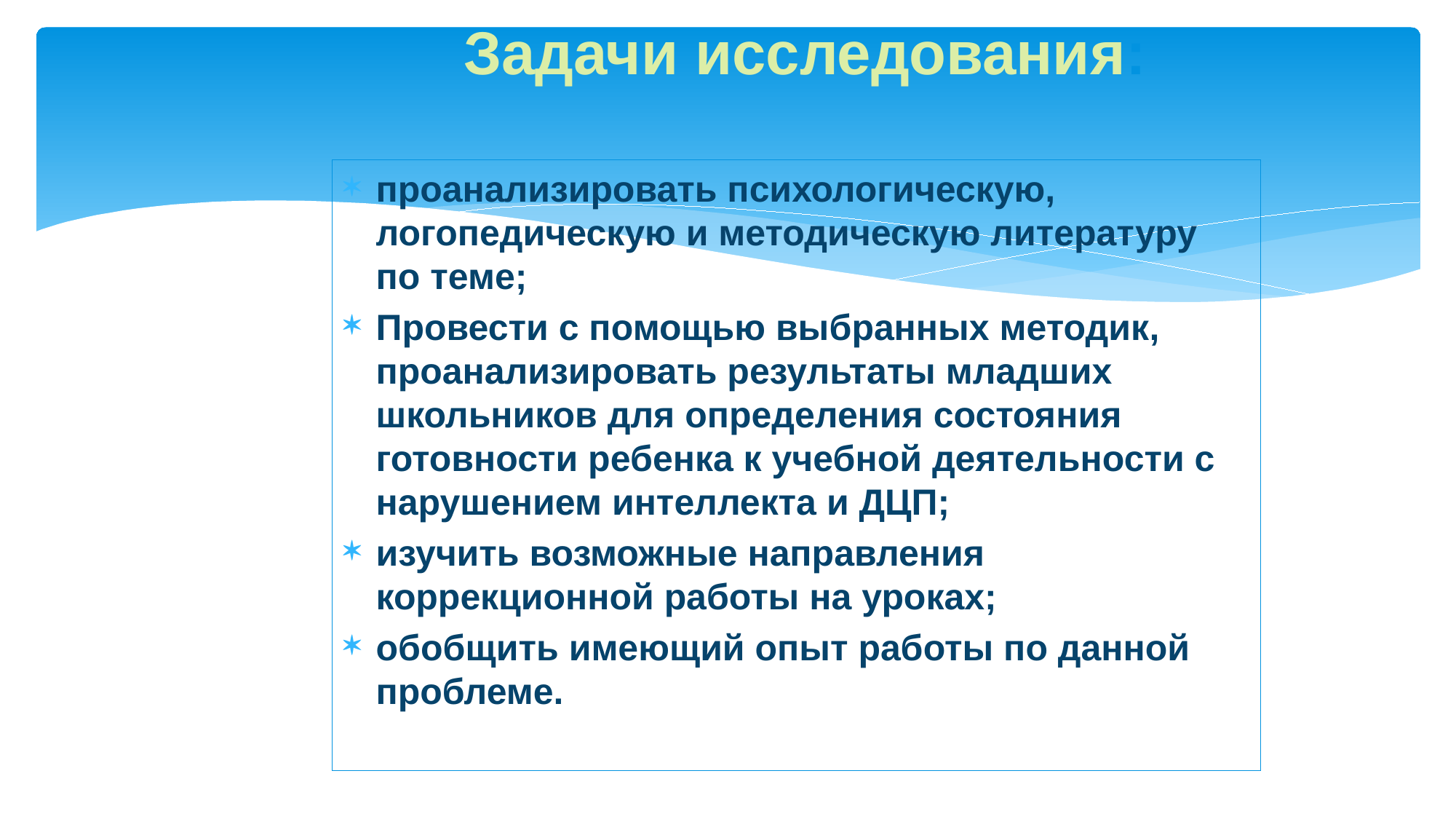

# Задачи исследования:
проанализировать психологическую, логопедическую и методическую литературу по теме;
Провести с помощью выбранных методик, проанализировать результаты младших школьников для определения состояния готовности ребенка к учебной деятельности с нарушением интеллекта и ДЦП;
изучить возможные направления коррекционной работы на уроках;
обобщить имеющий опыт работы по данной проблеме.